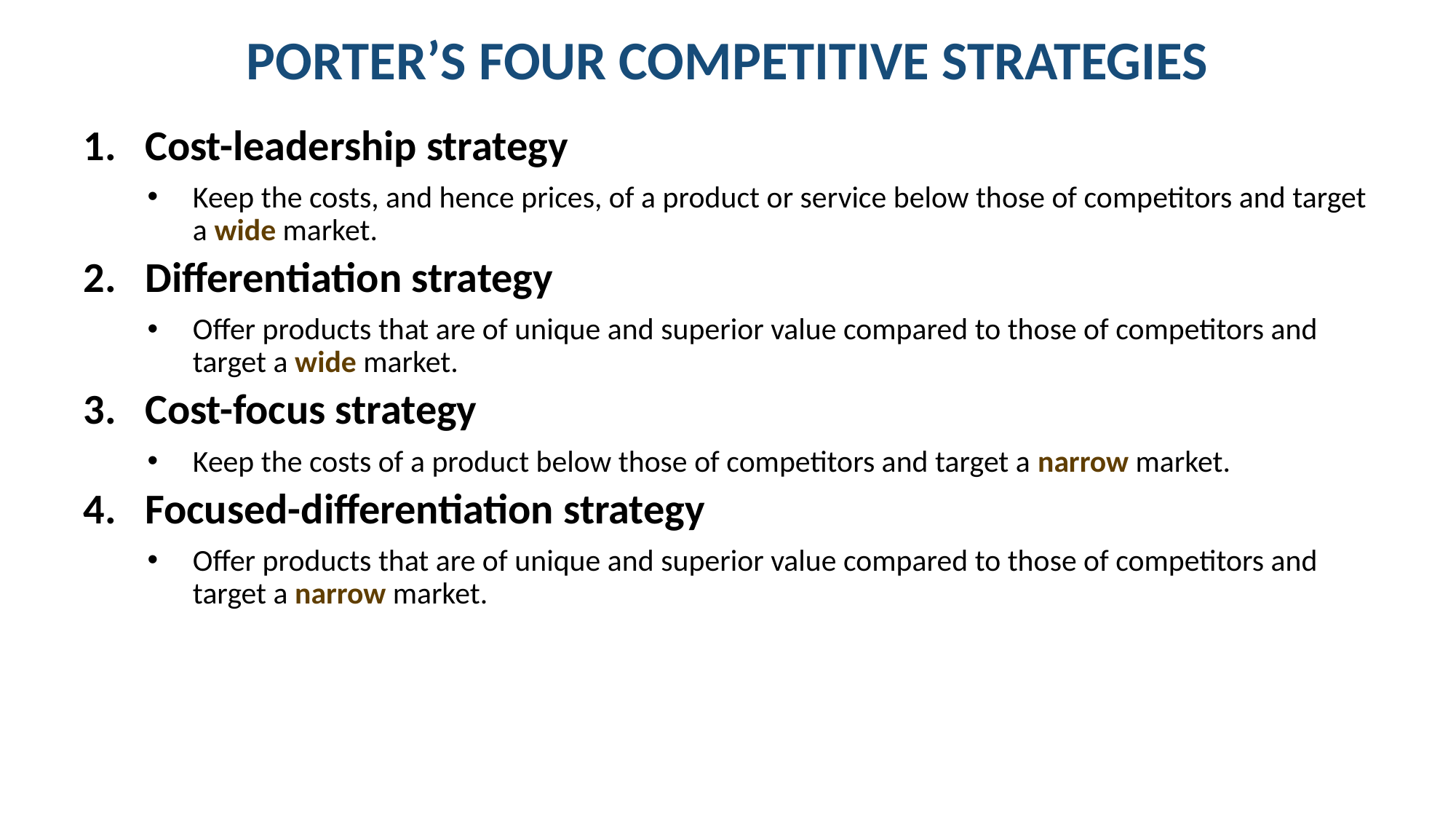

# PORTER’S FOUR COMPETITIVE STRATEGIES
Cost-leadership strategy
Keep the costs, and hence prices, of a product or service below those of competitors and target a wide market.
Differentiation strategy
Offer products that are of unique and superior value compared to those of competitors and target a wide market.
Cost-focus strategy
Keep the costs of a product below those of competitors and target a narrow market.
Focused-differentiation strategy
Offer products that are of unique and superior value compared to those of competitors and target a narrow market.